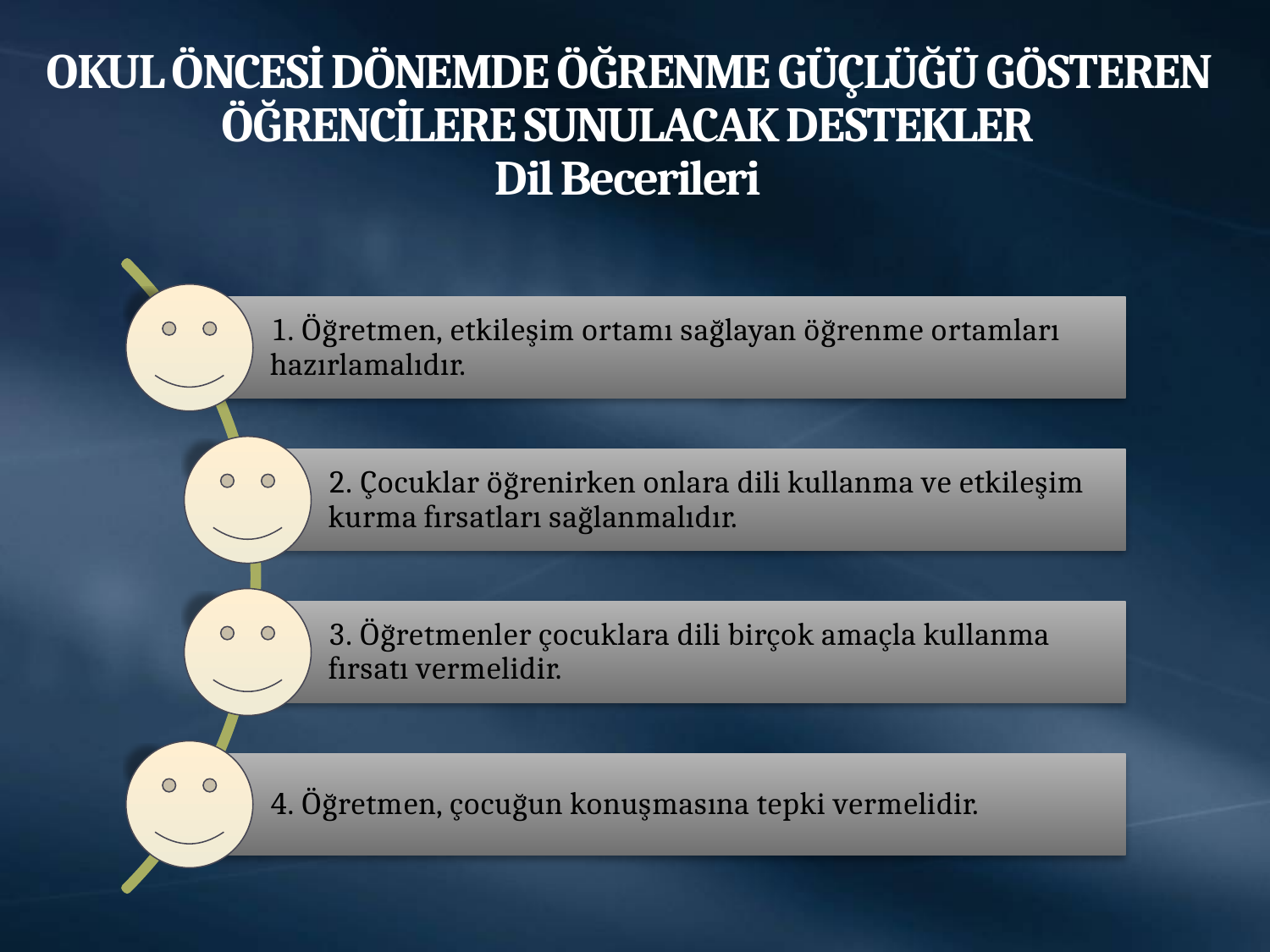

# OKUL ÖNCESİ DÖNEMDE ÖĞRENME GÜÇLÜĞÜ GÖSTEREN ÖĞRENCİLERE SUNULACAK DESTEKLER Dil Becerileri
1. Öğretmen, etkileşim ortamı sağlayan öğrenme ortamları hazırlamalıdır.
2. Çocuklar öğrenirken onlara dili kullanma ve etkileşim kurma fırsatları sağlanmalıdır.
3. Öğretmenler çocuklara dili birçok amaçla kullanma fırsatı vermelidir.
4. Öğretmen, çocuğun konuşmasına tepki vermelidir.